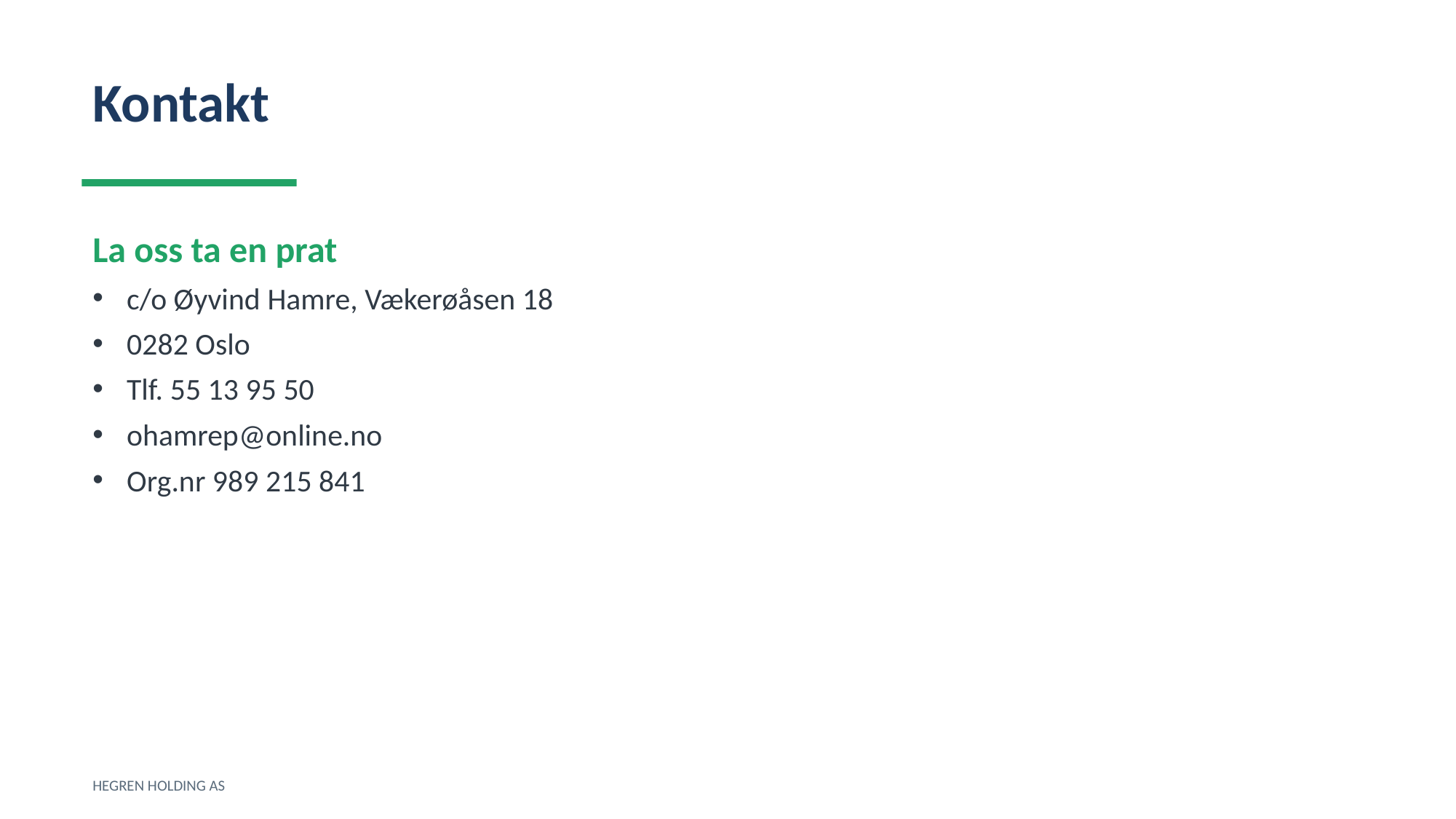

Kontakt

La oss ta en prat
c/o Øyvind Hamre, Vækerøåsen 18
0282 Oslo
Tlf. 55 13 95 50
ohamrep@online.no
Org.nr 989 215 841
HEGREN HOLDING AS